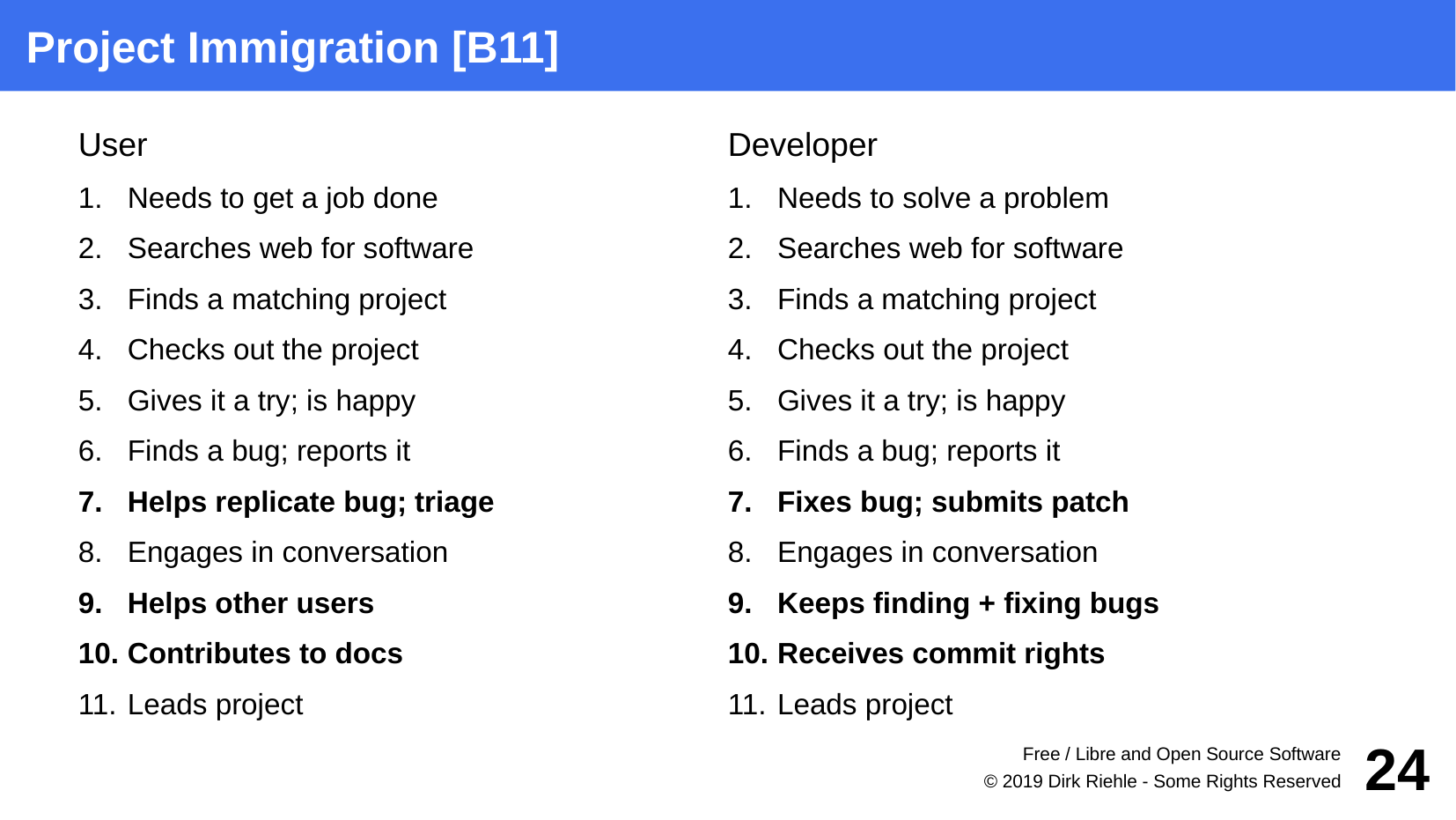

Project Immigration [B11]
User
Needs to get a job done
Searches web for software
Finds a matching project
Checks out the project
Gives it a try; is happy
Finds a bug; reports it
Helps replicate bug; triage
Engages in conversation
Helps other users
Contributes to docs
Leads project
Developer
Needs to solve a problem
Searches web for software
Finds a matching project
Checks out the project
Gives it a try; is happy
Finds a bug; reports it
Fixes bug; submits patch
Engages in conversation
Keeps finding + fixing bugs
Receives commit rights
Leads project
Free / Libre and Open Source Software
24
© 2019 Dirk Riehle - Some Rights Reserved